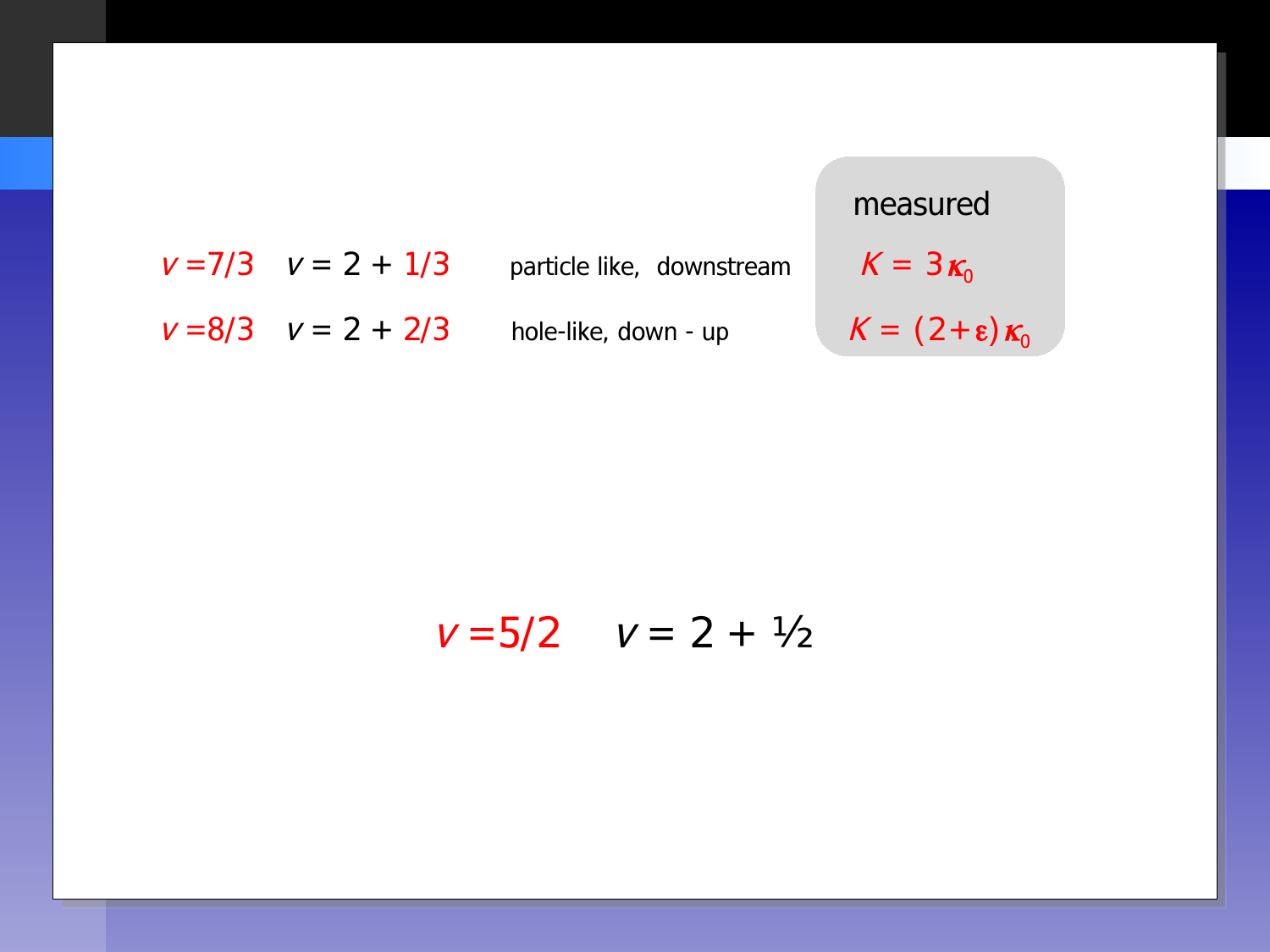

measured
   v =7/3   v = 2 + 1/3      particle like,  downstream       K = 3κ0
   v =8/3   v = 2 + 2/3       hole-like, down - up               K = (2+ε)κ0

		     v =5/2    v = 2 + ½